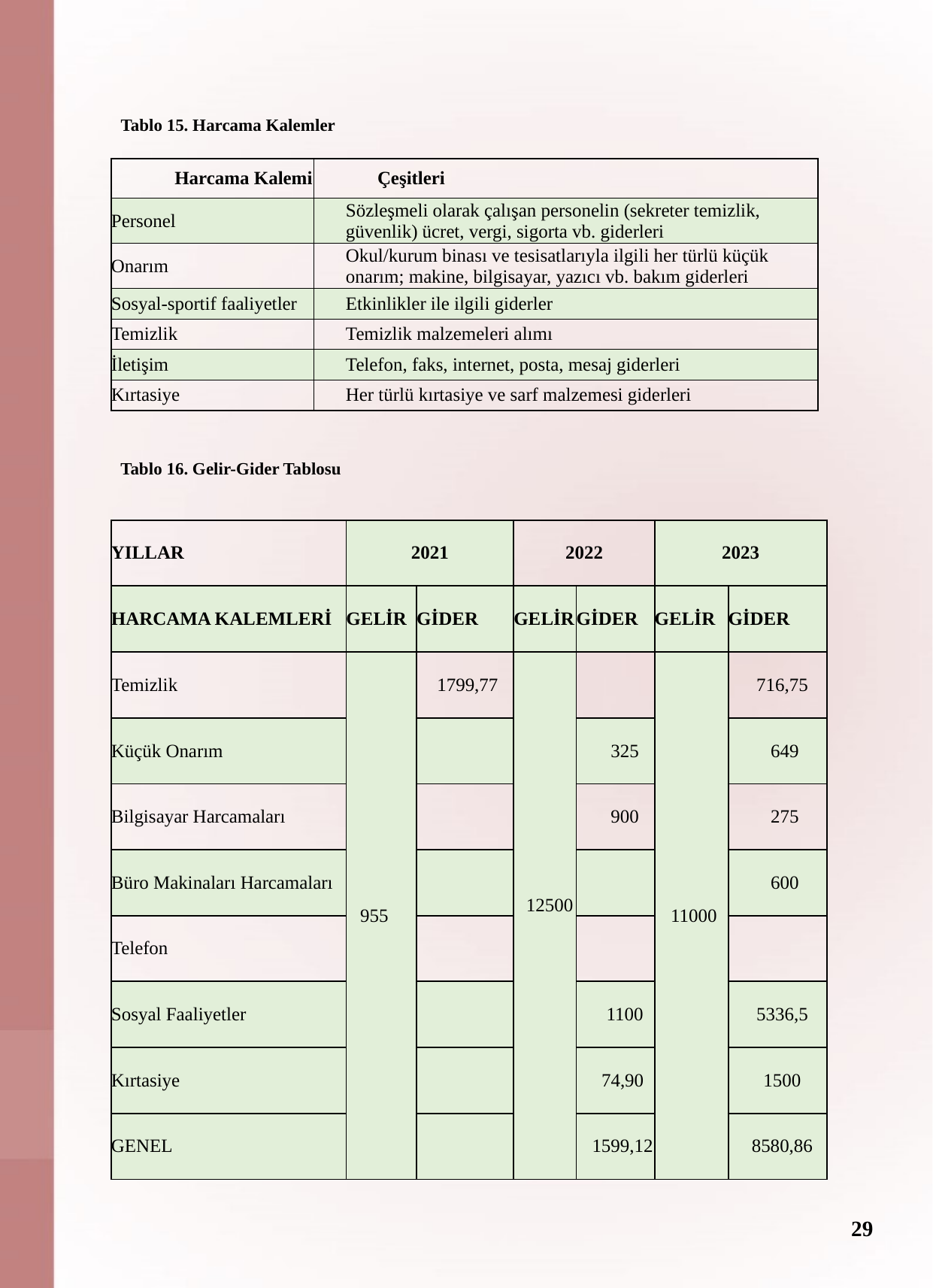

Tablo 15. Harcama Kalemler
| Harcama Kalemi | Çeşitleri |
| --- | --- |
| Personel | Sözleşmeli olarak çalışan personelin (sekreter temizlik, güvenlik) ücret, vergi, sigorta vb. giderleri |
| Onarım | Okul/kurum binası ve tesisatlarıyla ilgili her türlü küçük onarım; makine, bilgisayar, yazıcı vb. bakım giderleri |
| Sosyal-sportif faaliyetler | Etkinlikler ile ilgili giderler |
| Temizlik | Temizlik malzemeleri alımı |
| İletişim | Telefon, faks, internet, posta, mesaj giderleri |
| Kırtasiye | Her türlü kırtasiye ve sarf malzemesi giderleri |
Tablo 16. Gelir-Gider Tablosu
| YILLAR | 2021 |  | 2022 |  | 2023 |  |
| --- | --- | --- | --- | --- | --- | --- |
| HARCAMA KALEMLERİ | GELİR | GİDER | GELİR | GİDER | GELİR | GİDER |
| Temizlik | 955 | 1799,77 | 12500 |  | 11000 | 716,75 |
| Küçük Onarım |  |  |  | 325 |  | 649 |
| Bilgisayar Harcamaları |  |  |  | 900 |  | 275 |
| Büro Makinaları Harcamaları |  |  |  |  |  | 600 |
| Telefon |  |  |  |  |  |  |
| Sosyal Faaliyetler |  |  |  | 1100 |  | 5336,5 |
| Kırtasiye |  |  |  | 74,90 |  | 1500 |
| GENEL |  |  |  | 1599,12 |  | 8580,86 |
29